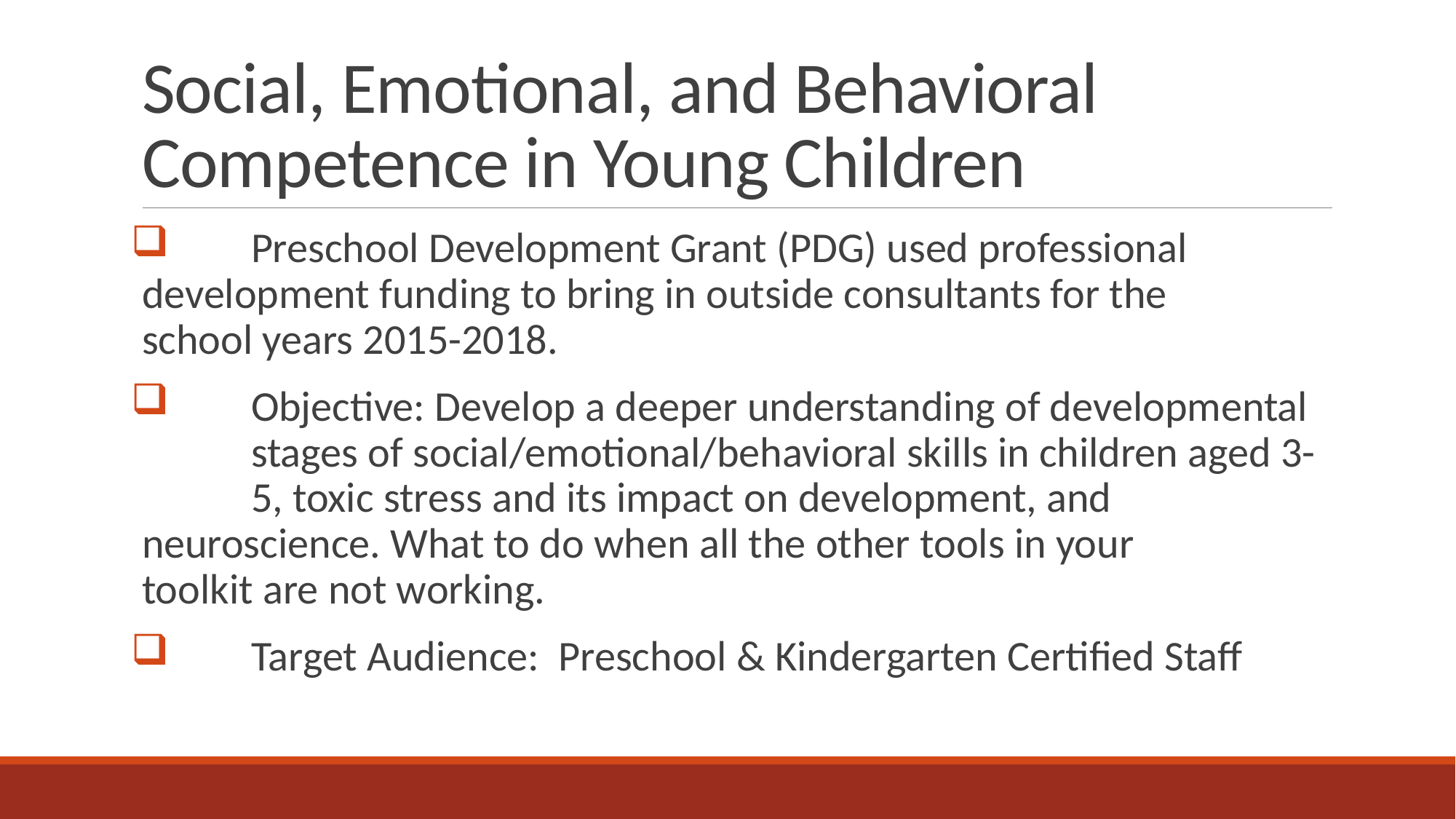

# Social, Emotional, and Behavioral Competence in Young Children
   	Preschool Development Grant (PDG) used professional 	development funding to bring in outside consultants for the 	school years 2015-2018.
  	Objective: Develop a deeper understanding of developmental 	stages of social/emotional/behavioral skills in children aged 3-	5, toxic stress and its impact on development, and  	neuroscience. What to do when all the other tools in your 	toolkit are not working.
  	Target Audience:  Preschool & Kindergarten Certified Staff